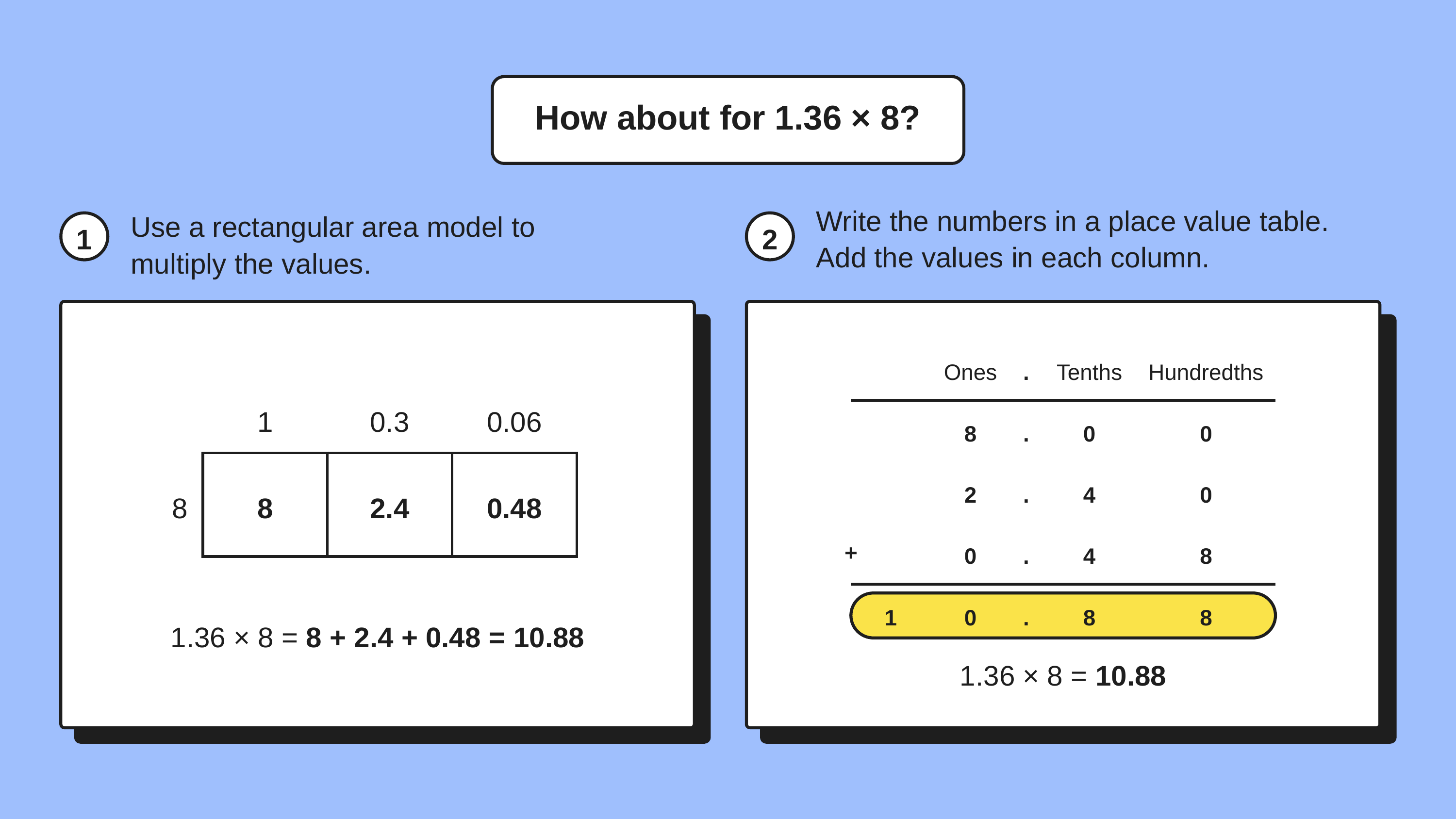

How about for 1.36 × 8?
Write the numbers in a place value table. Add the values in each column.
Use a rectangular area model to multiply the values.

1

2

|  | Ones | . | Tenths | Hundredths |
| --- | --- | --- | --- | --- |
|  | 8 | . | 0 | 0 |
|  | 2 | . | 4 | 0 |
|  | 0 | . | 4 | 8 |
| 1 | 0 | . | 8 | 8 |
|  | 1 | 0.3 | 0.06 |
| --- | --- | --- | --- |
| 8 | 8 | 2.4 | 0.48 |
+

1.36 × 8 = 8 + 2.4 + 0.48 = 10.88
1.36 × 8 = 10.88